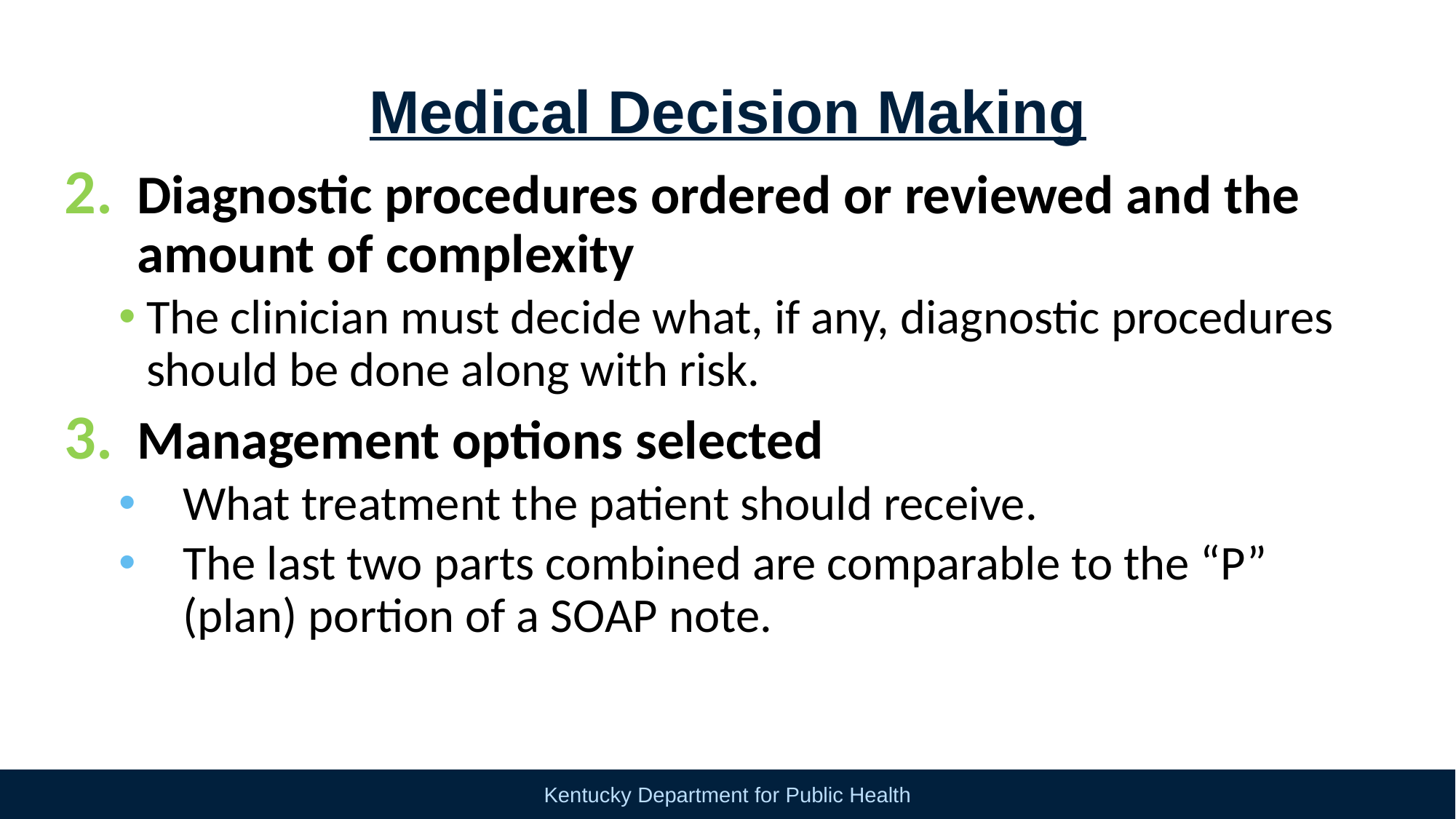

# Medical Decision Making
Diagnostic procedures ordered or reviewed and the amount of complexity
The clinician must decide what, if any, diagnostic procedures should be done along with risk.
Management options selected
What treatment the patient should receive.
The last two parts combined are comparable to the “P” (plan) portion of a SOAP note.

28